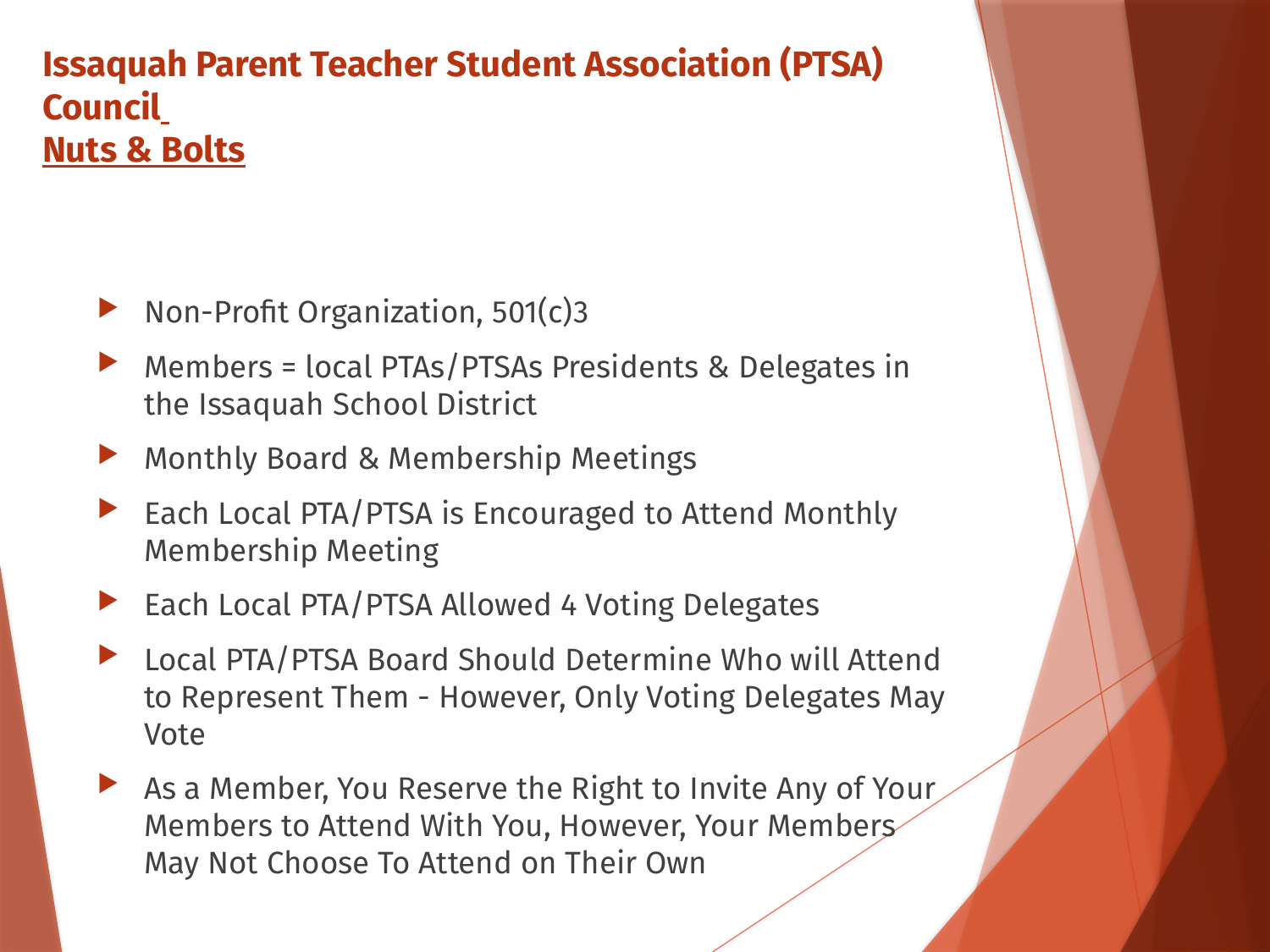

# Issaquah Parent Teacher Student Association (PTSA) Council Nuts & Bolts

Non-Profit Organization, 501(c)3
Members = local PTAs/PTSAs Presidents & Delegates in the Issaquah School District
Monthly Board & Membership Meetings
Each Local PTA/PTSA is Encouraged to Attend Monthly Membership Meeting
Each Local PTA/PTSA Allowed 4 Voting Delegates
Local PTA/PTSA Board Should Determine Who will Attend to Represent Them - However, Only Voting Delegates May Vote
As a Member, You Reserve the Right to Invite Any of Your Members to Attend With You, However, Your Members May Not Choose To Attend on Their Own